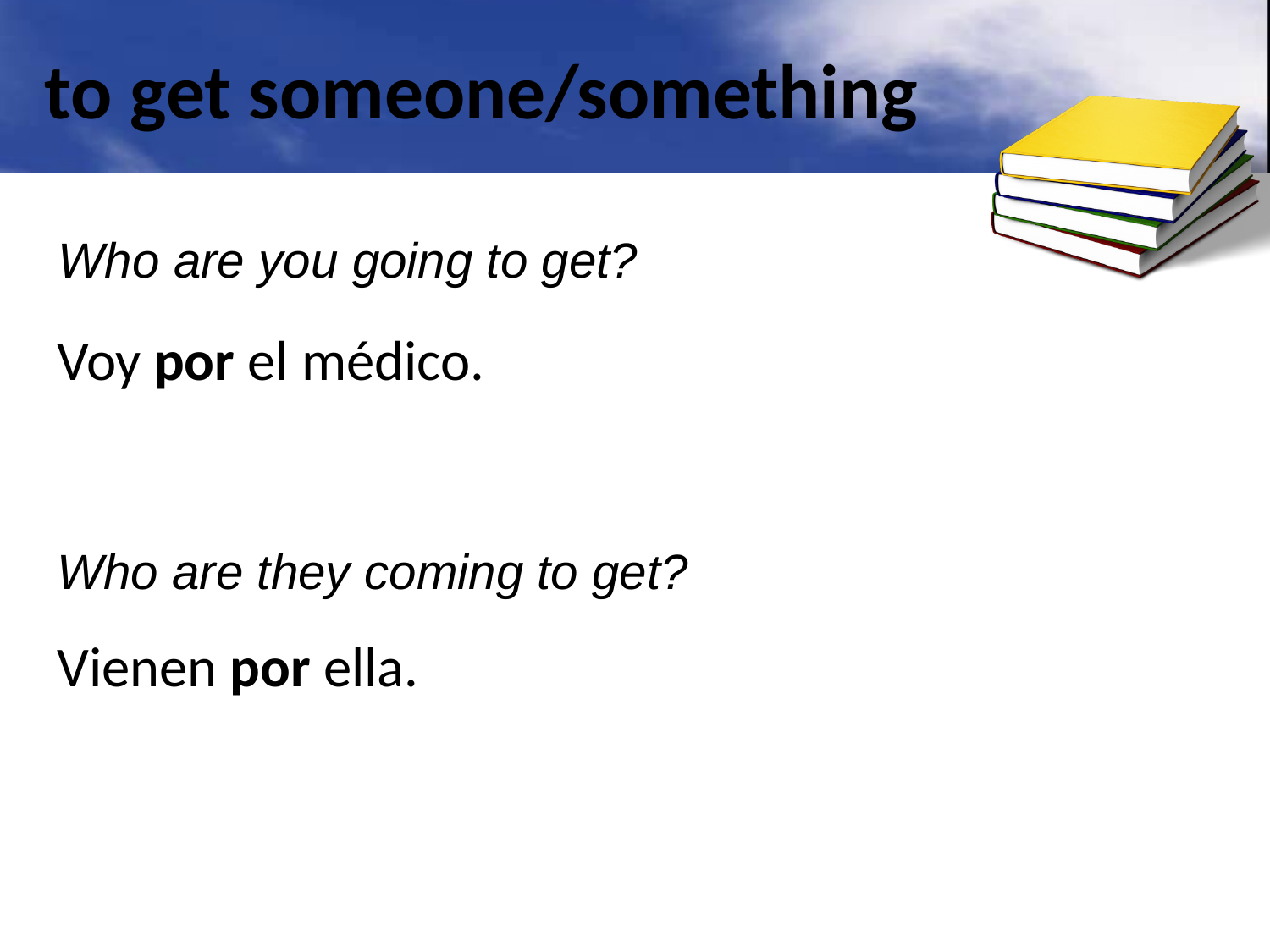

# to get someone/something
Who are you going to get?
Voy por el médico.
Who are they coming to get?
Vienen por ella.